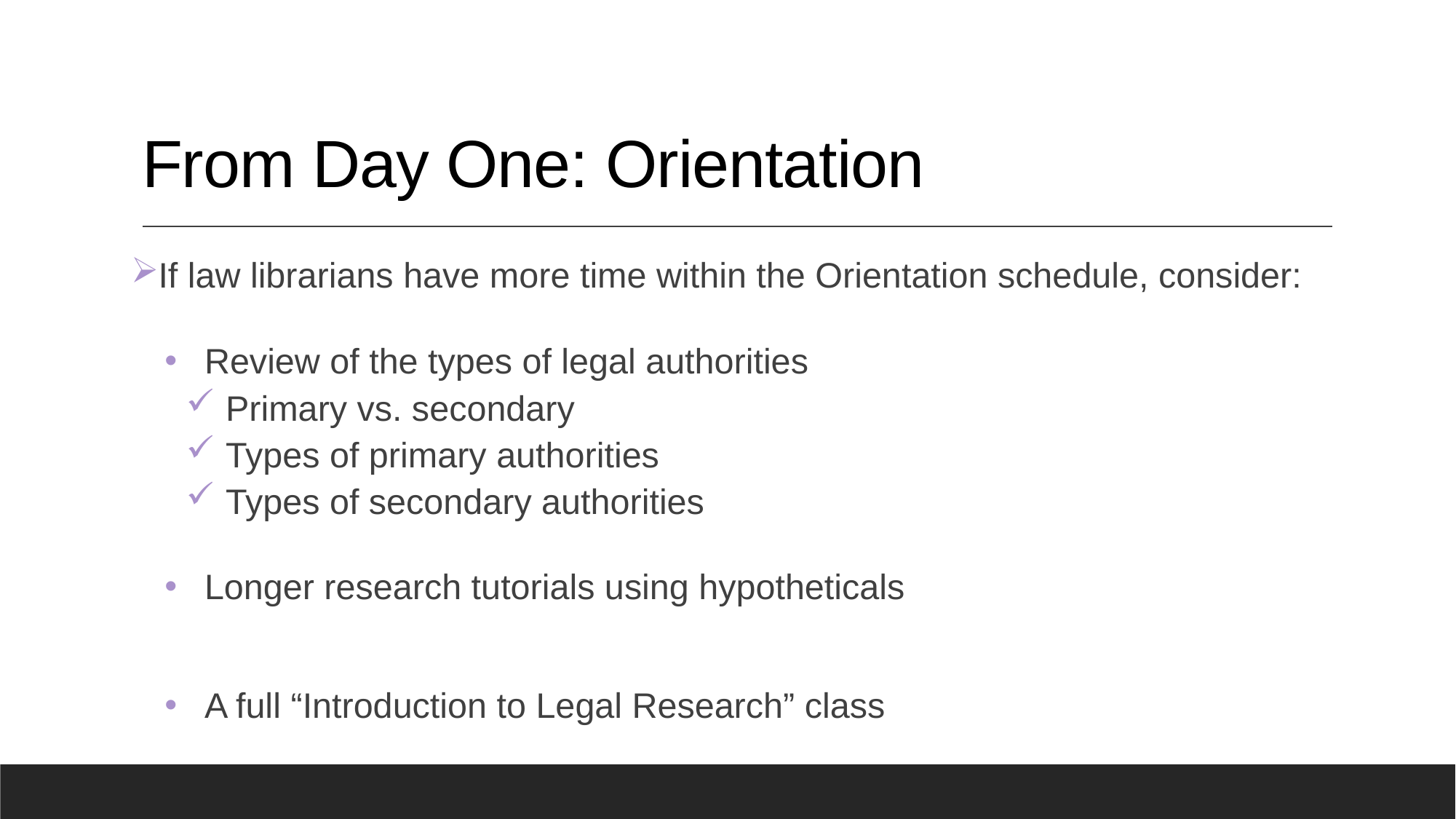

# From Day One: Orientation
If law librarians have more time within the Orientation schedule, consider:
Review of the types of legal authorities
Primary vs. secondary
Types of primary authorities
Types of secondary authorities
Longer research tutorials using hypotheticals

A full “Introduction to Legal Research” class